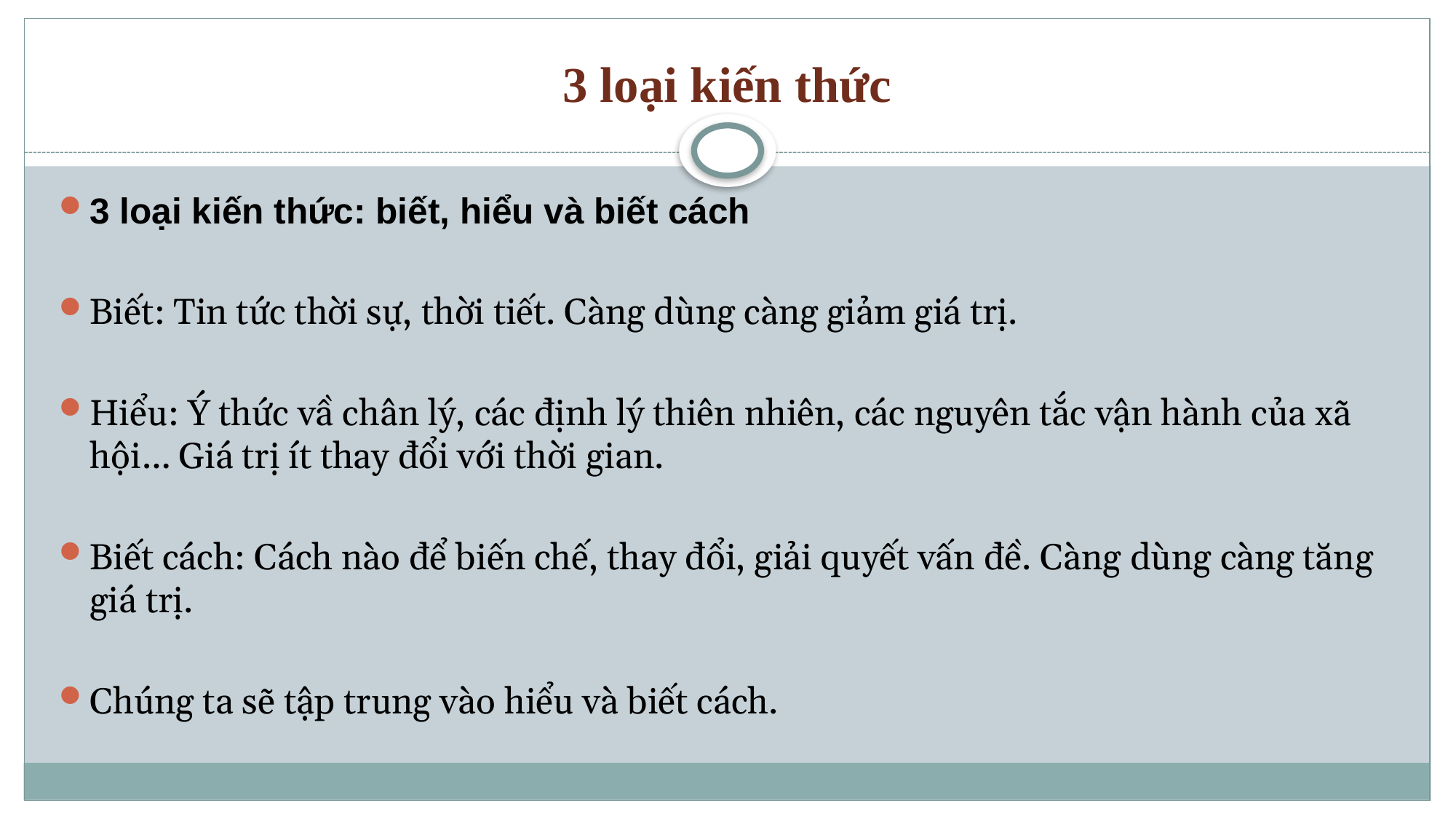

# 3 loại kiến thức
3 loại kiến thức: biết, hiểu và biết cách

Biết: Tin tức thời sự, thời tiết. Càng dùng càng giảm giá trị.

Hiểu: Ý thức vầ chân lý, các định lý thiên nhiên, các nguyên tắc vận hành của xã hội… Giá trị ít thay đổi với thời gian.

Biết cách: Cách nào để biến chế, thay đổi, giải quyết vấn đề. Càng dùng càng tăng giá trị.

Chúng ta sẽ tập trung vào hiểu và biết cách.